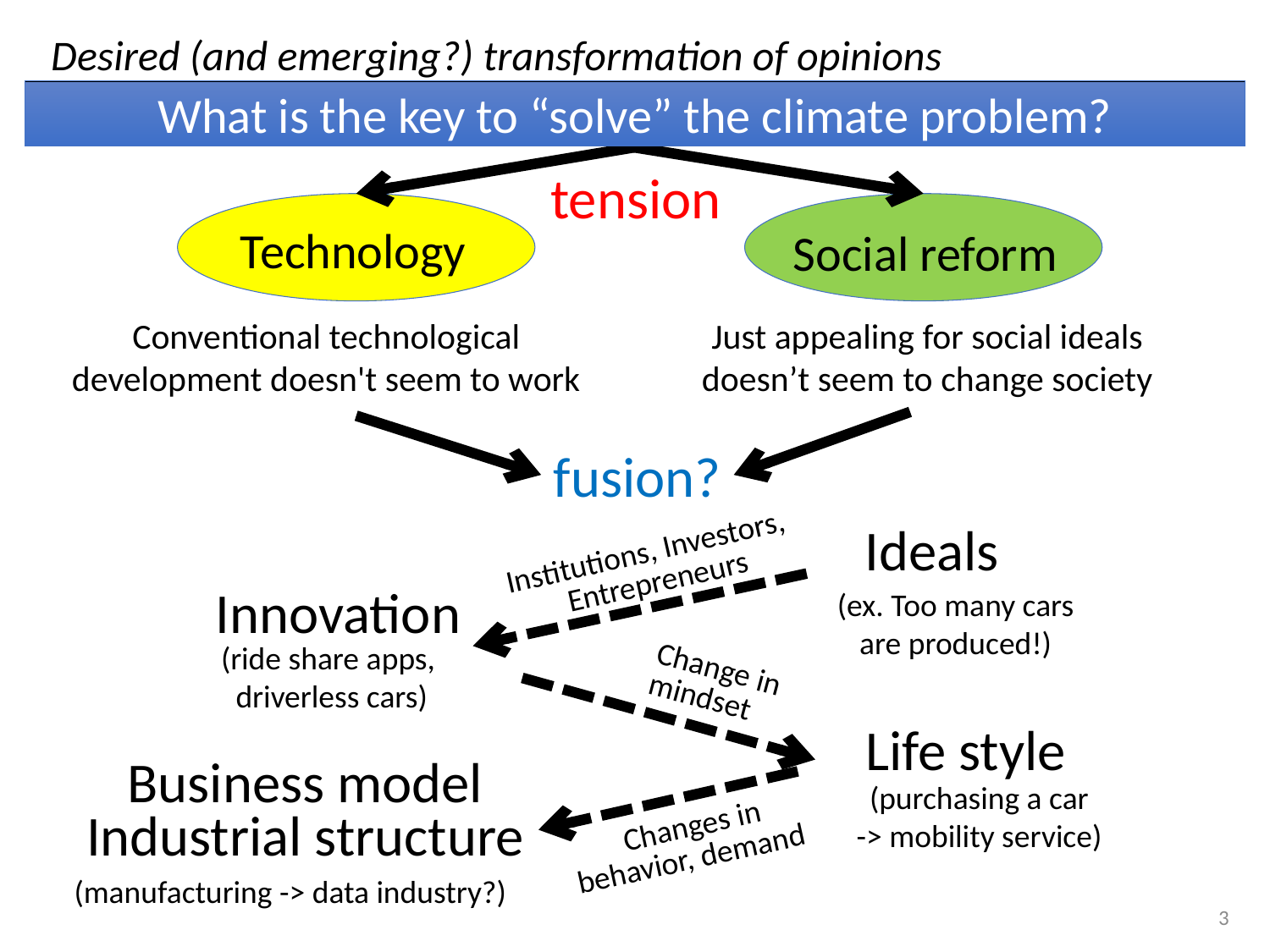

Desired (and emerging?) transformation of opinions
What is the key to “solve” the climate problem?
tension

Technology
Social reform
Conventional technological development doesn't seem to work
Just appealing for social ideals doesn’t seem to change society
fusion?
Ideals
(ex. Too many cars
are produced!)
Institutions, Investors,
Entrepreneurs
Innovation
(ride share apps,
driverless cars)
Change in
mindset
Life style
(purchasing a car
-> mobility service)
Business model
Industrial structure
(manufacturing -> data industry?)
Changes in
behavior, demand
3